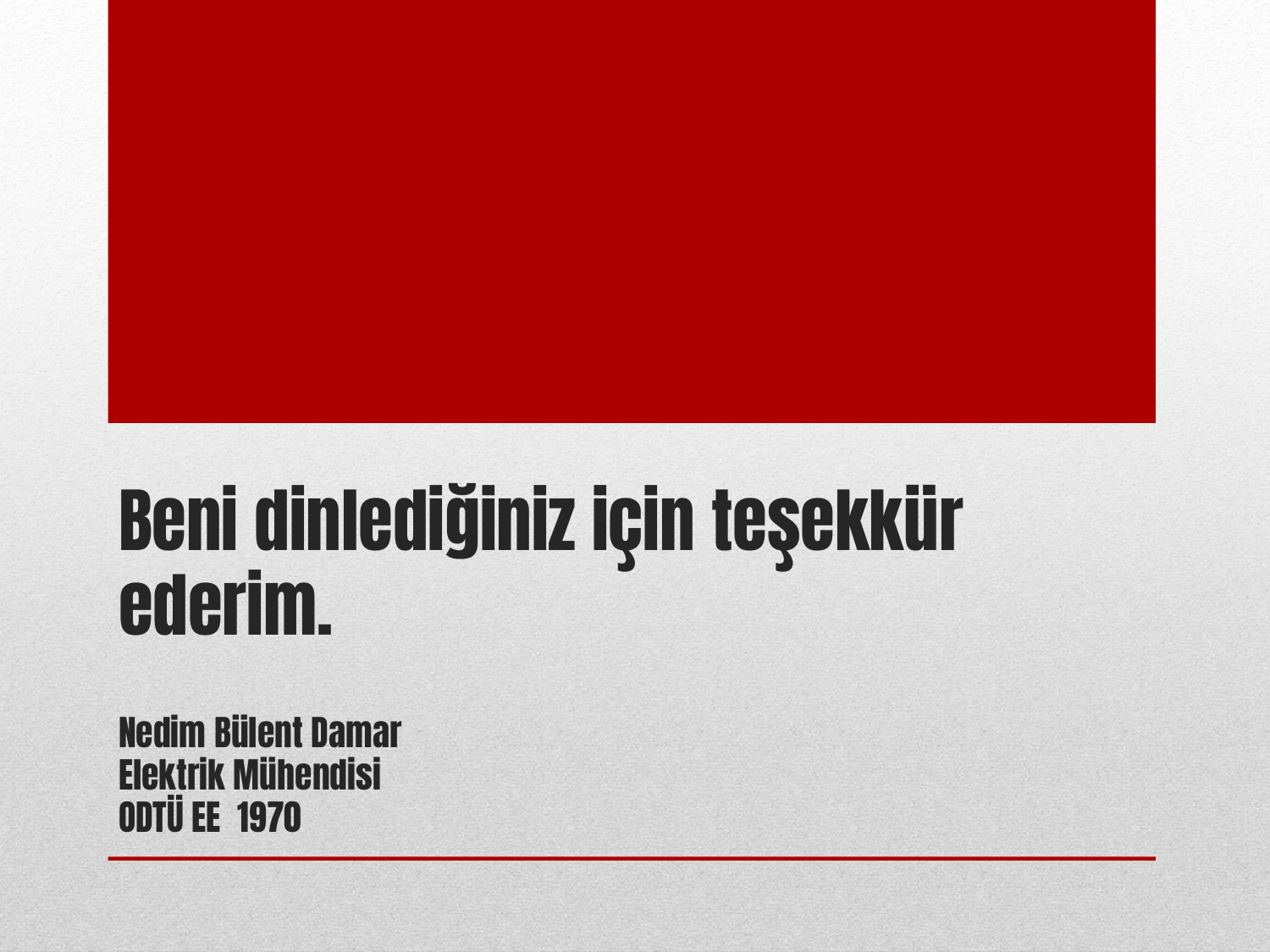

# Beni dinlediğiniz için teşekkür ederim.
Nedim Bülent Damar
Elektrik Mühendisi
ODTÜ EE  1970